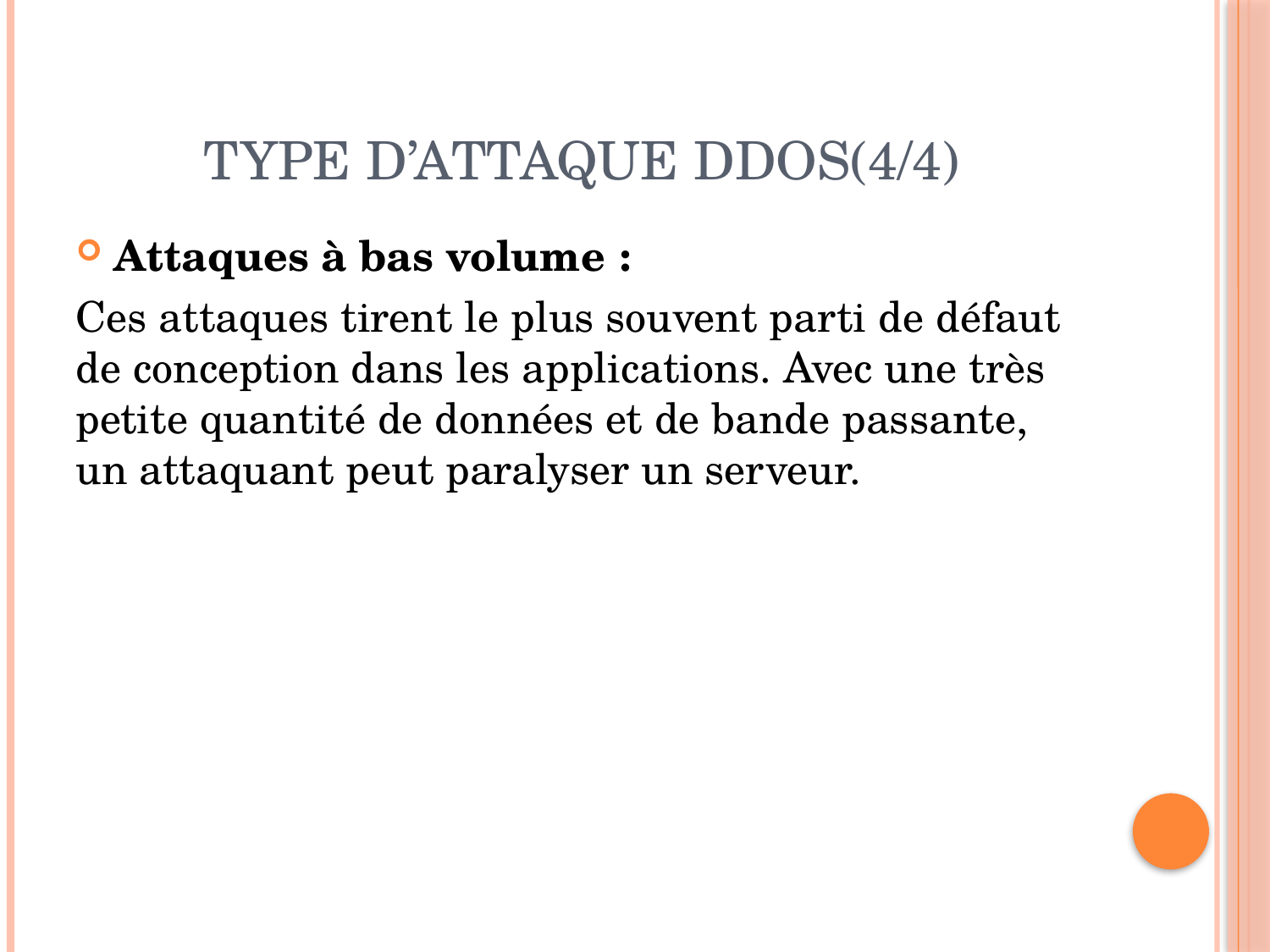

# Type D’attaque DDOS(4/4)
Attaques à bas volume :
Ces attaques tirent le plus souvent parti de défaut de conception dans les applications. Avec une très petite quantité de données et de bande passante, un attaquant peut paralyser un serveur.